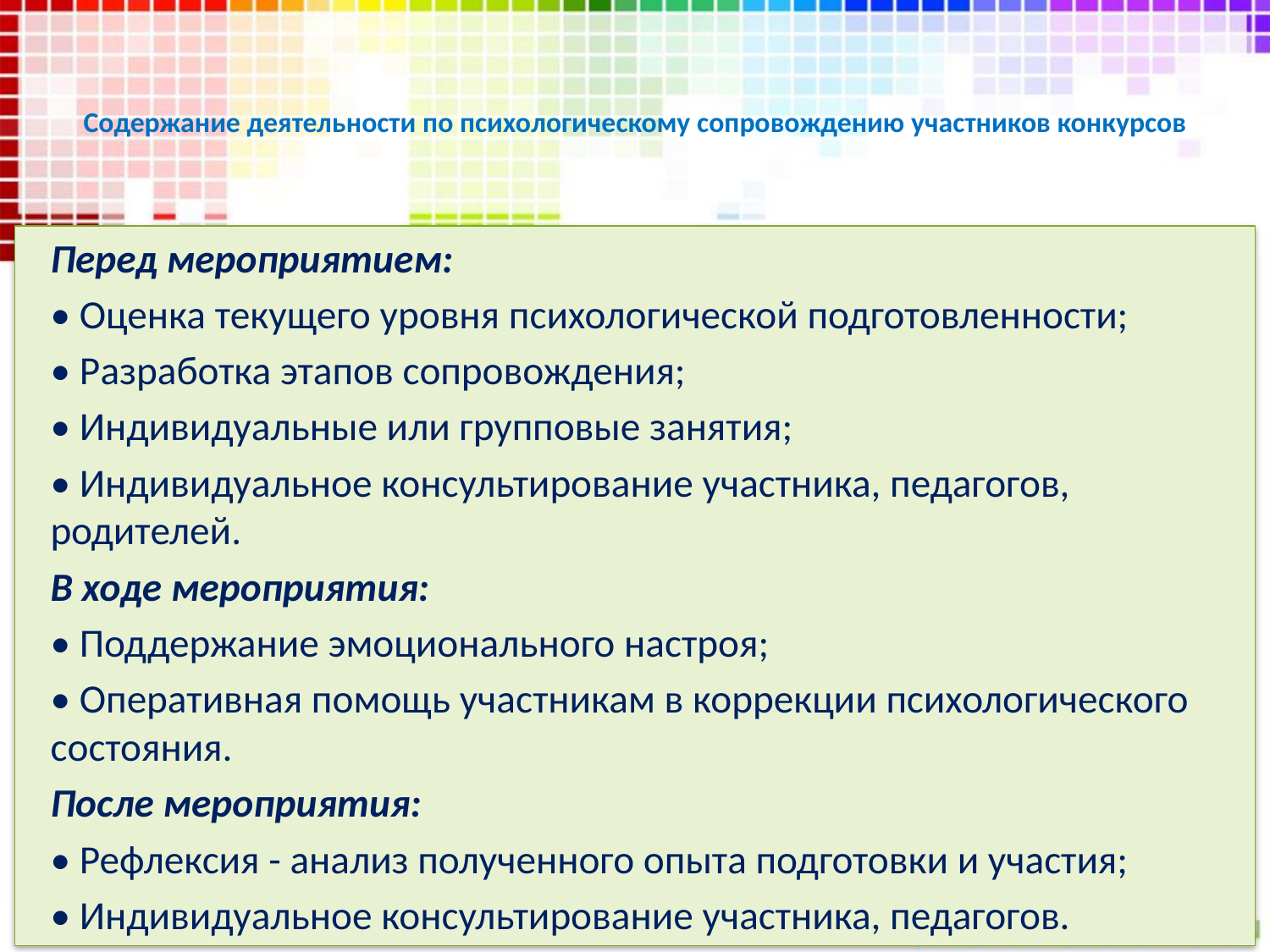

# Содержание деятельности по психологическому сопровождению участников конкурсов
Перед мероприятием:
• Оценка текущего уровня психологической подготовленности;
• Разработка этапов сопровождения;
• Индивидуальные или групповые занятия;
• Индивидуальное консультирование участника, педагогов, родителей.
В ходе мероприятия:
• Поддержание эмоционального настроя;
• Оперативная помощь участникам в коррекции психологического состояния.
После мероприятия:
• Рефлексия - анализ полученного опыта подготовки и участия;
• Индивидуальное консультирование участника, педагогов.